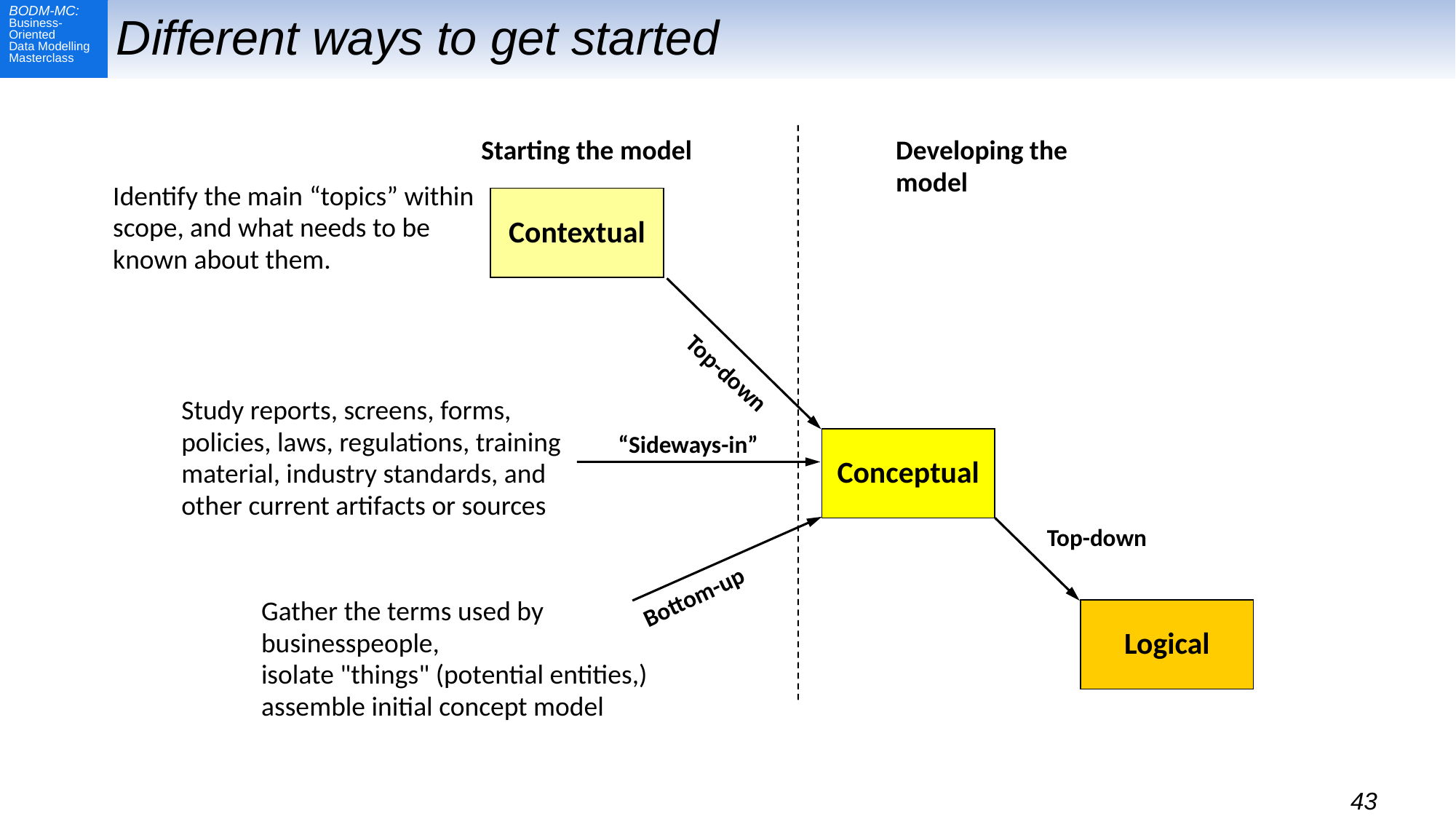

# Different ways to get started

Starting the model
Developing the model
Identify the main “topics” within scope, and what needs to be known about them.
Contextual

Top-down
Study reports, screens, forms, policies, laws, regulations, training material, industry standards, and other current artifacts or sources
“Sideways-in”

Conceptual

Bottom-up
Gather the terms used by
businesspeople,
isolate "things" (potential entities,)  assemble initial concept model

Top-down
Logical